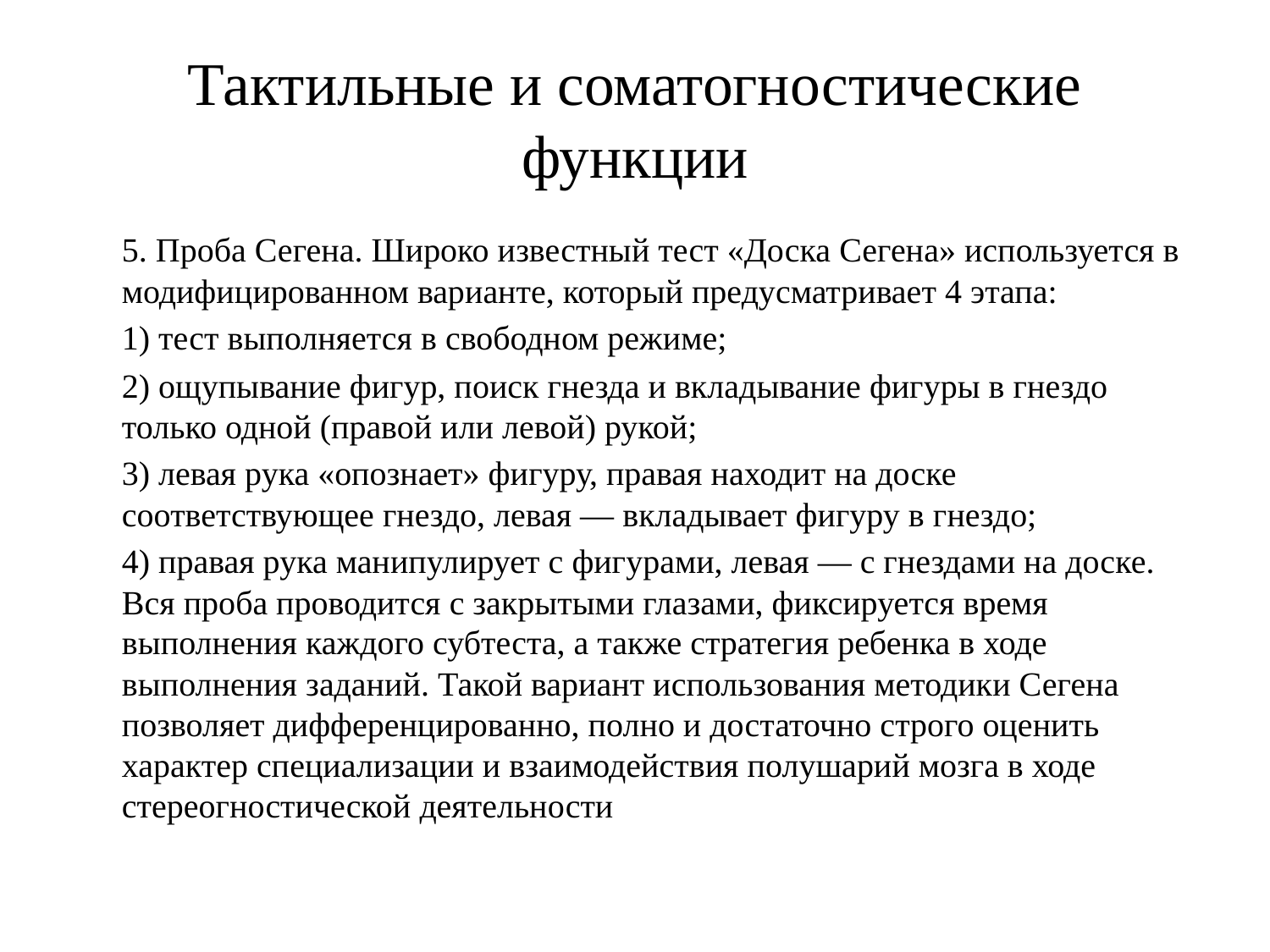

# Тактильные и соматогностические функции
5. Проба Сегена. Широко известный тест «Доска Сегена» используется в модифицированном варианте, который предусматривает 4 этапа:
1) тест выполняется в свободном режиме;
2) ощупывание фигур, поиск гнезда и вкладывание фигуры в гнездо только одной (правой или левой) рукой;
3) левая рука «опознает» фигуру, правая находит на доске соответствующее гнездо, левая — вкладывает фигуру в гнездо;
4) правая рука манипулирует с фигурами, левая — с гнездами на доске. Вся проба проводится с закрытыми глазами, фиксируется время выполнения каждого субтеста, а также стратегия ребенка в ходе выполнения заданий. Такой вариант использования методики Сегена позволяет дифференцированно, полно и достаточно строго оценить характер специализации и взаимодействия полушарий мозга в ходе стереогностической деятельности